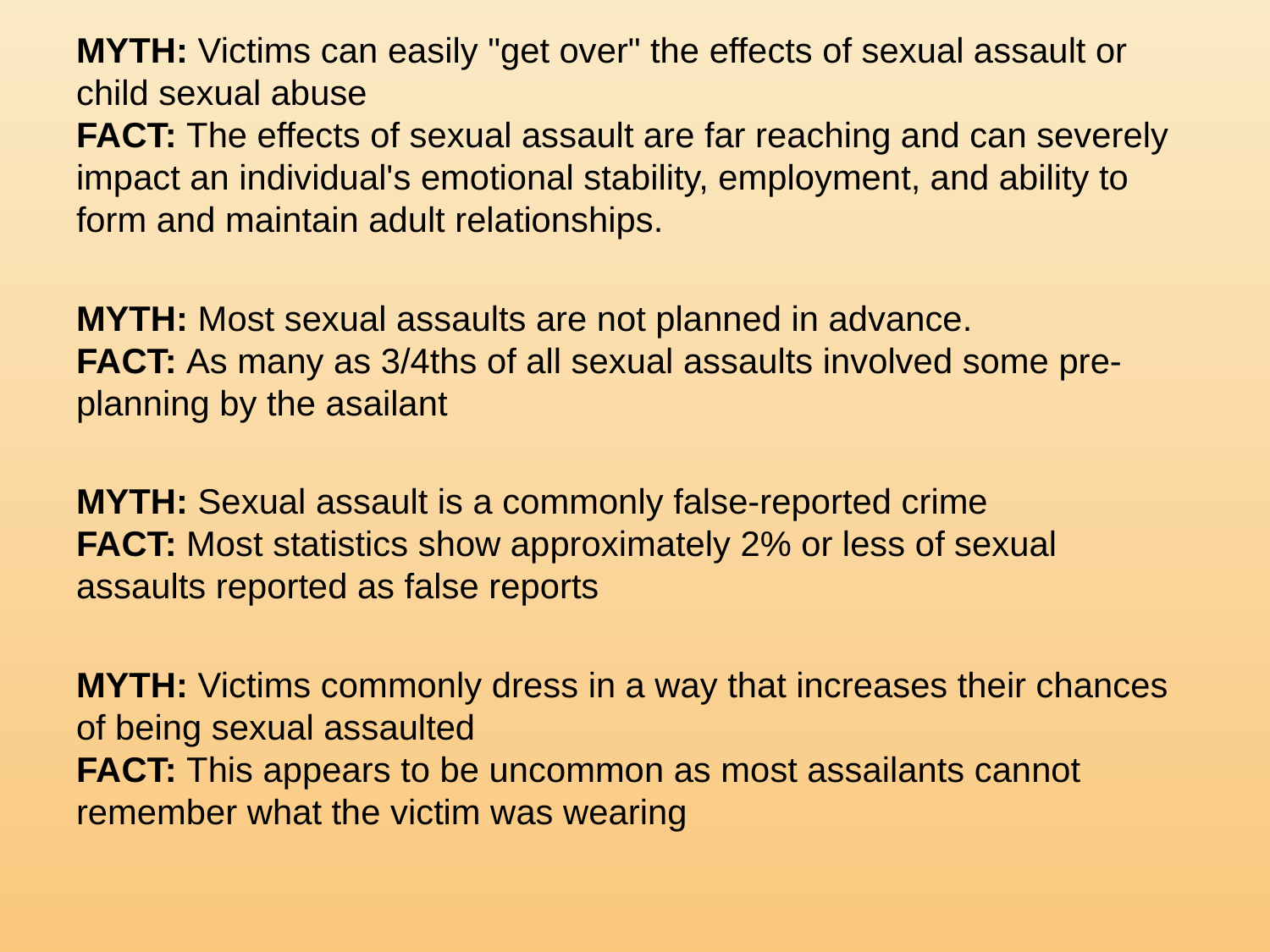

MYTH: Victims can easily "get over" the effects of sexual assault or child sexual abuse
FACT: The effects of sexual assault are far reaching and can severely impact an individual's emotional stability, employment, and ability to form and maintain adult relationships.

MYTH: Most sexual assaults are not planned in advance.
FACT: As many as 3/4ths of all sexual assaults involved some pre-planning by the asailant

MYTH: Sexual assault is a commonly false-reported crime
FACT: Most statistics show approximately 2% or less of sexual assaults reported as false reports

MYTH: Victims commonly dress in a way that increases their chances of being sexual assaulted
FACT: This appears to be uncommon as most assailants cannot remember what the victim was wearing